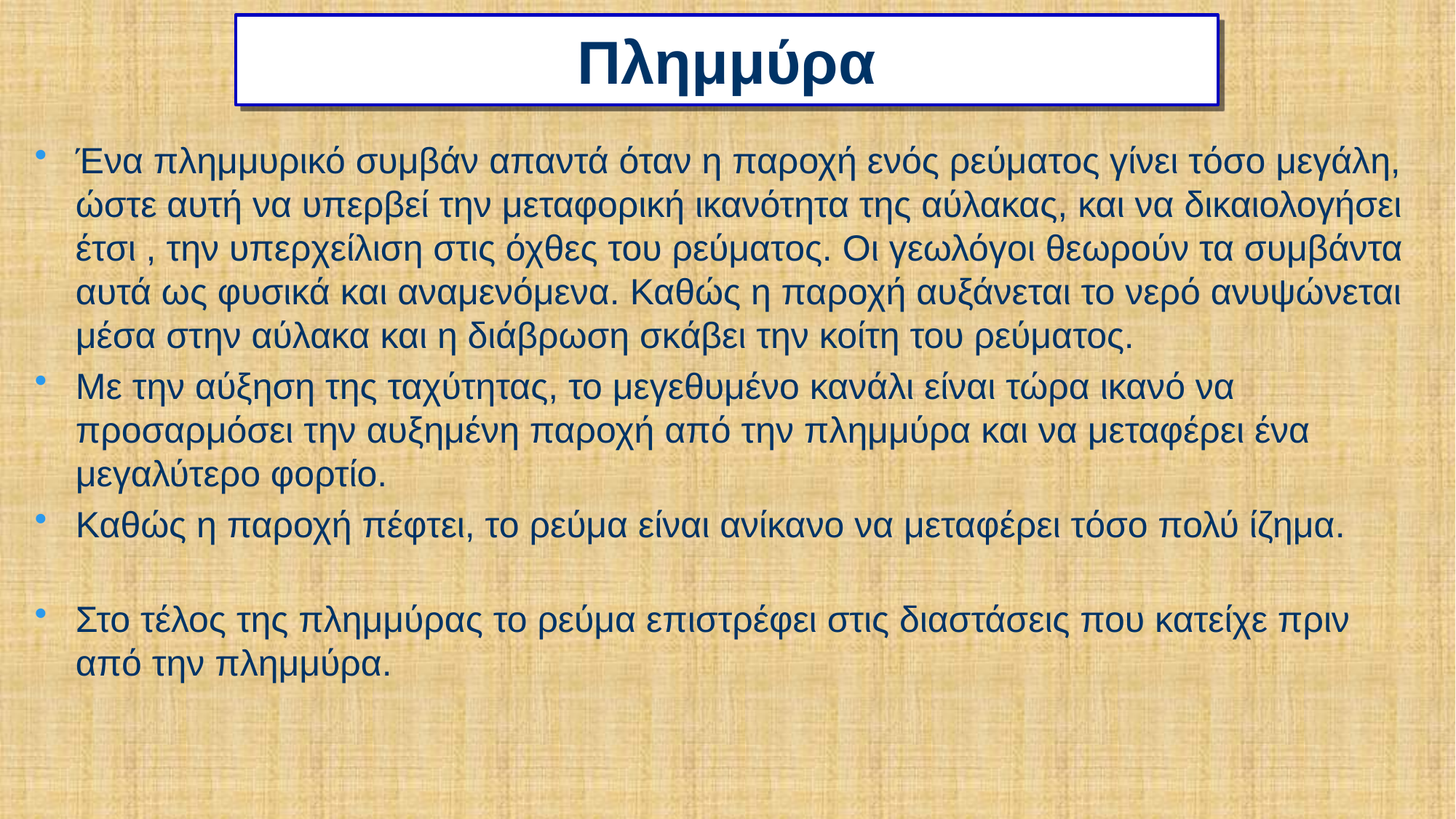

# Πλημμύρα
Ένα πλημμυρικό συμβάν απαντά όταν η παροχή ενός ρεύματος γίνει τόσο μεγάλη, ώστε αυτή να υπερβεί την μεταφορική ικανότητα της αύλακας, και να δικαιολογήσει έτσι , την υπερχείλιση στις όχθες του ρεύματος. Οι γεωλόγοι θεωρούν τα συμβάντα αυτά ως φυσικά και αναμενόμενα. Καθώς η παροχή αυξάνεται το νερό ανυψώνεται μέσα στην αύλακα και η διάβρωση σκάβει την κοίτη του ρεύματος.
Με την αύξηση της ταχύτητας, το μεγεθυμένο κανάλι είναι τώρα ικανό να προσαρμόσει την αυξημένη παροχή από την πλημμύρα και να μεταφέρει ένα μεγαλύτερο φορτίο.
Καθώς η παροχή πέφτει, το ρεύμα είναι ανίκανο να μεταφέρει τόσο πολύ ίζημα.
Στο τέλος της πλημμύρας το ρεύμα επιστρέφει στις διαστάσεις που κατείχε πριν από την πλημμύρα.